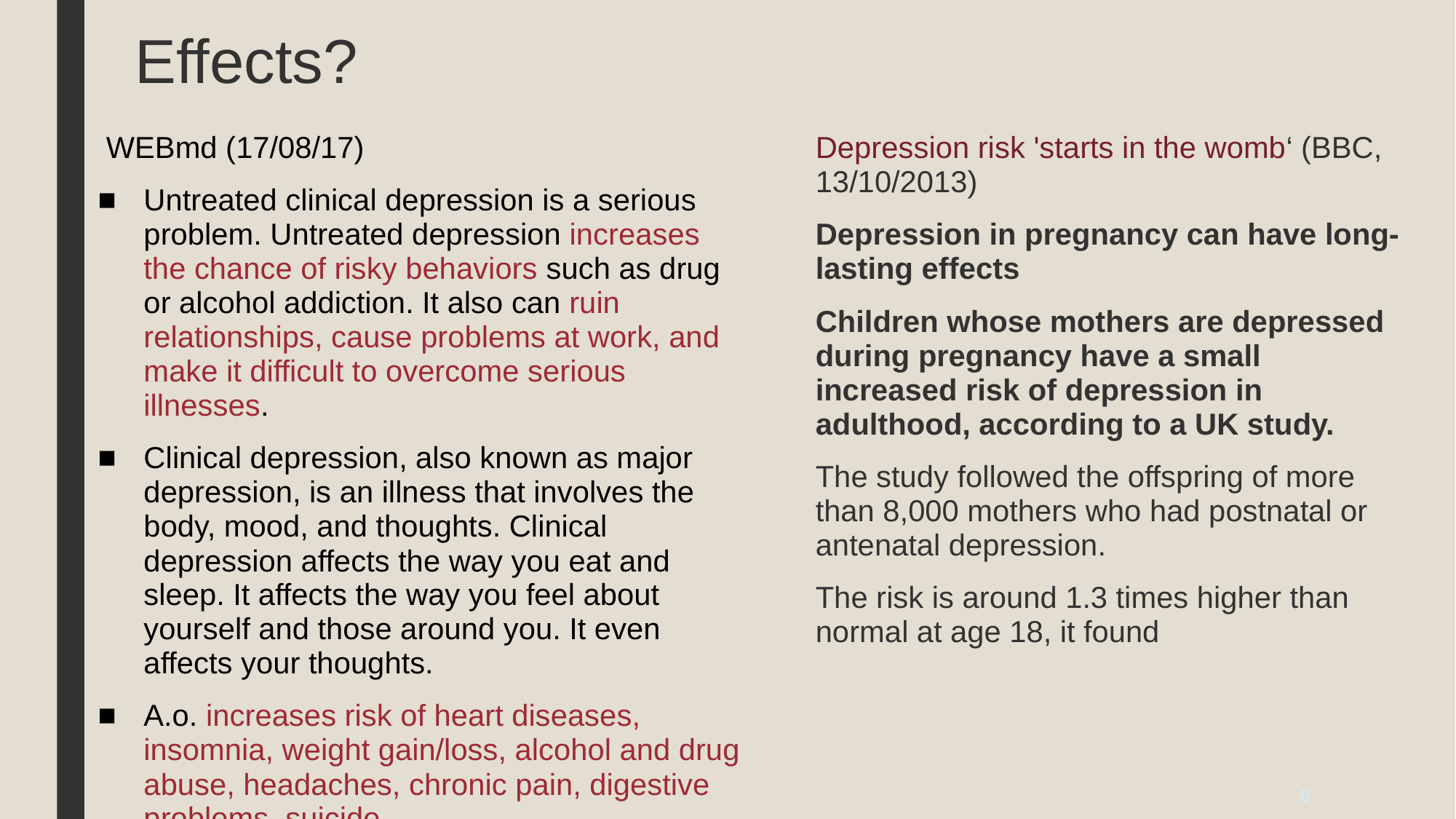

# Effects?
WEBmd (17/08/17)
Untreated clinical depression is a serious problem. Untreated depression increases the chance of risky behaviors such as drug or alcohol addiction. It also can ruin relationships, cause problems at work, and make it difficult to overcome serious illnesses.
Clinical depression, also known as major depression, is an illness that involves the body, mood, and thoughts. Clinical depression affects the way you eat and sleep. It affects the way you feel about yourself and those around you. It even affects your thoughts.
A.o. increases risk of heart diseases, insomnia, weight gain/loss, alcohol and drug abuse, headaches, chronic pain, digestive problems, suicide,…

Depression risk 'starts in the womb‘ (BBC, 13/10/2013)
Depression in pregnancy can have long-lasting effects
Children whose mothers are depressed during pregnancy have a small increased risk of depression in adulthood, according to a UK study.
The study followed the offspring of more than 8,000 mothers who had postnatal or antenatal depression.
The risk is around 1.3 times higher than normal at age 18, it found

6